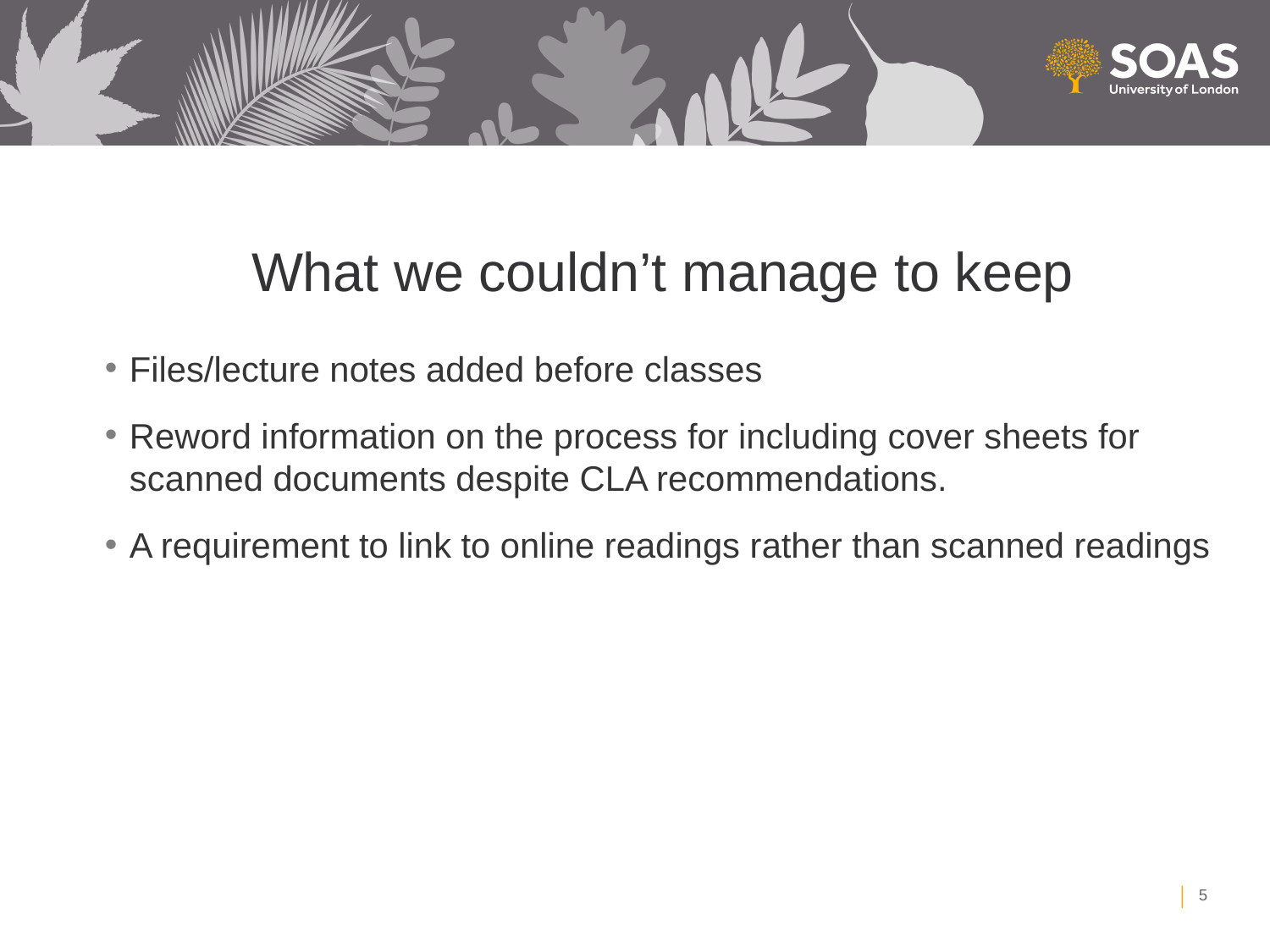

# What we couldn’t manage to keep
Files/lecture notes added before classes
Reword information on the process for including cover sheets for scanned documents despite CLA recommendations.
A requirement to link to online readings rather than scanned readings

5